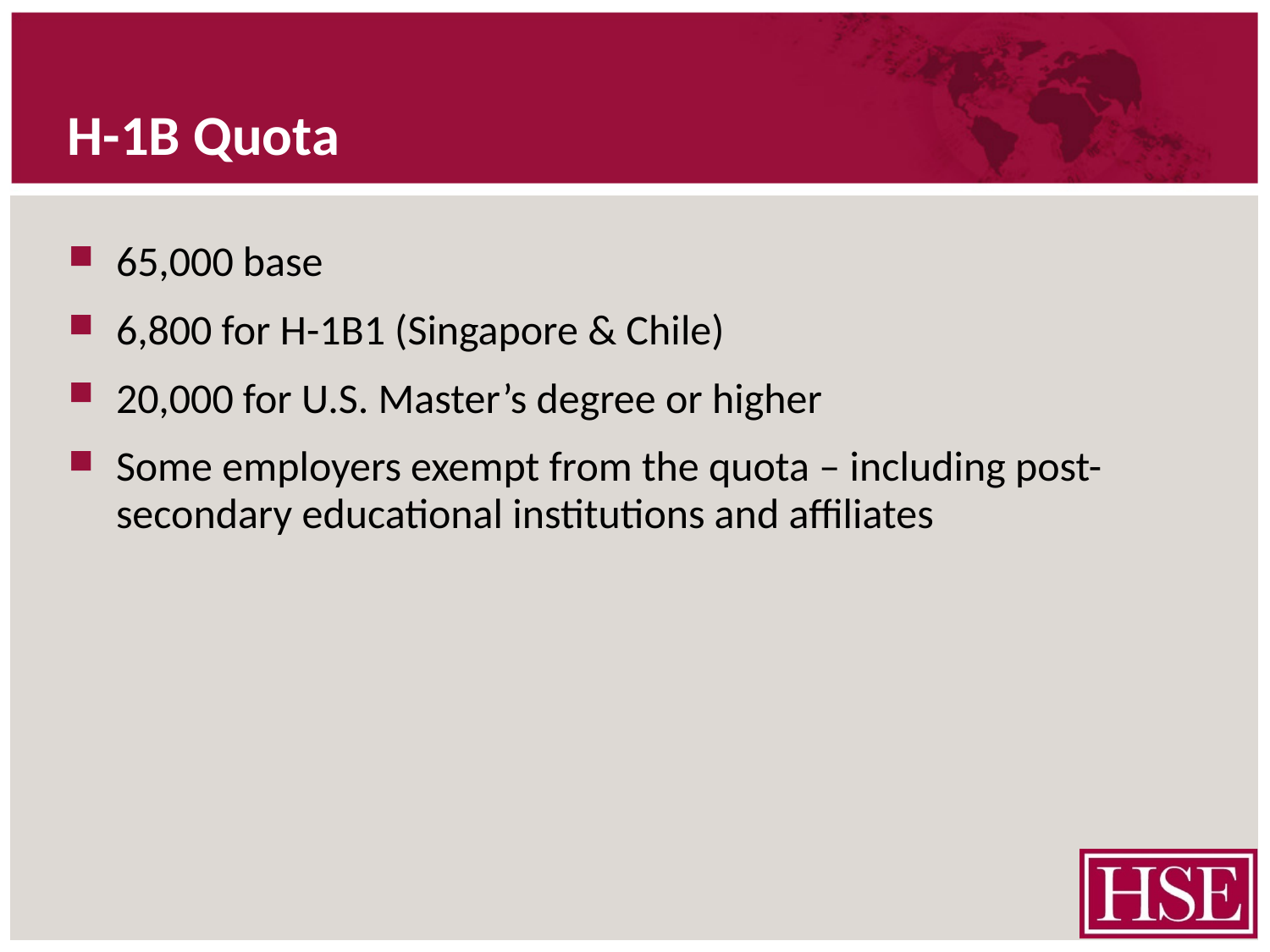

# H-1B Quota
65,000 base
6,800 for H-1B1 (Singapore & Chile)
20,000 for U.S. Master’s degree or higher
Some employers exempt from the quota – including post-secondary educational institutions and affiliates